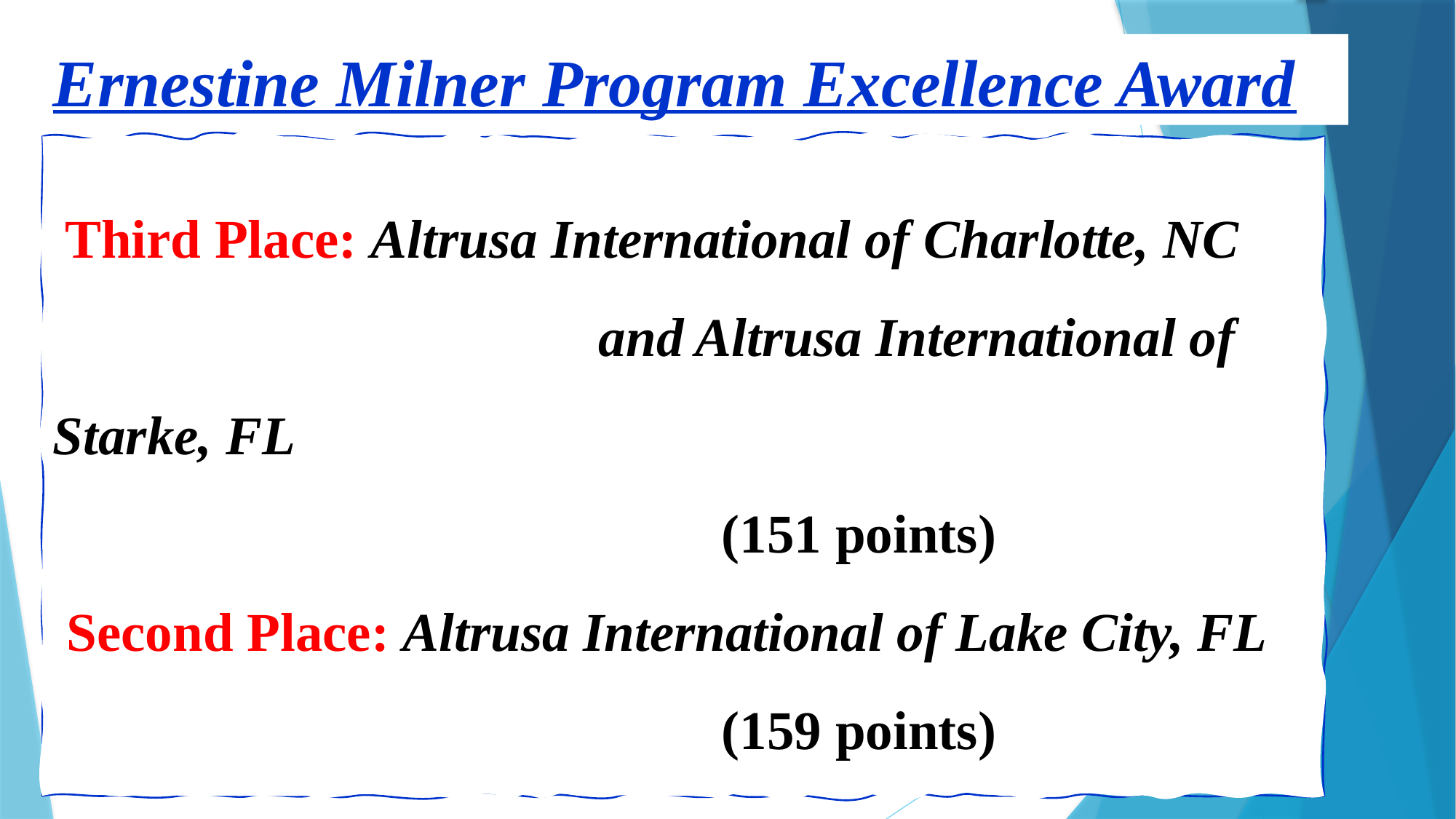

Ernestine Milner Program Excellence Award

 Third Place: Altrusa International of Charlotte, NC 						and Altrusa International of Starke, FL
						 (151 points)
 Second Place: Altrusa International of Lake City, FL
						 (159 points)